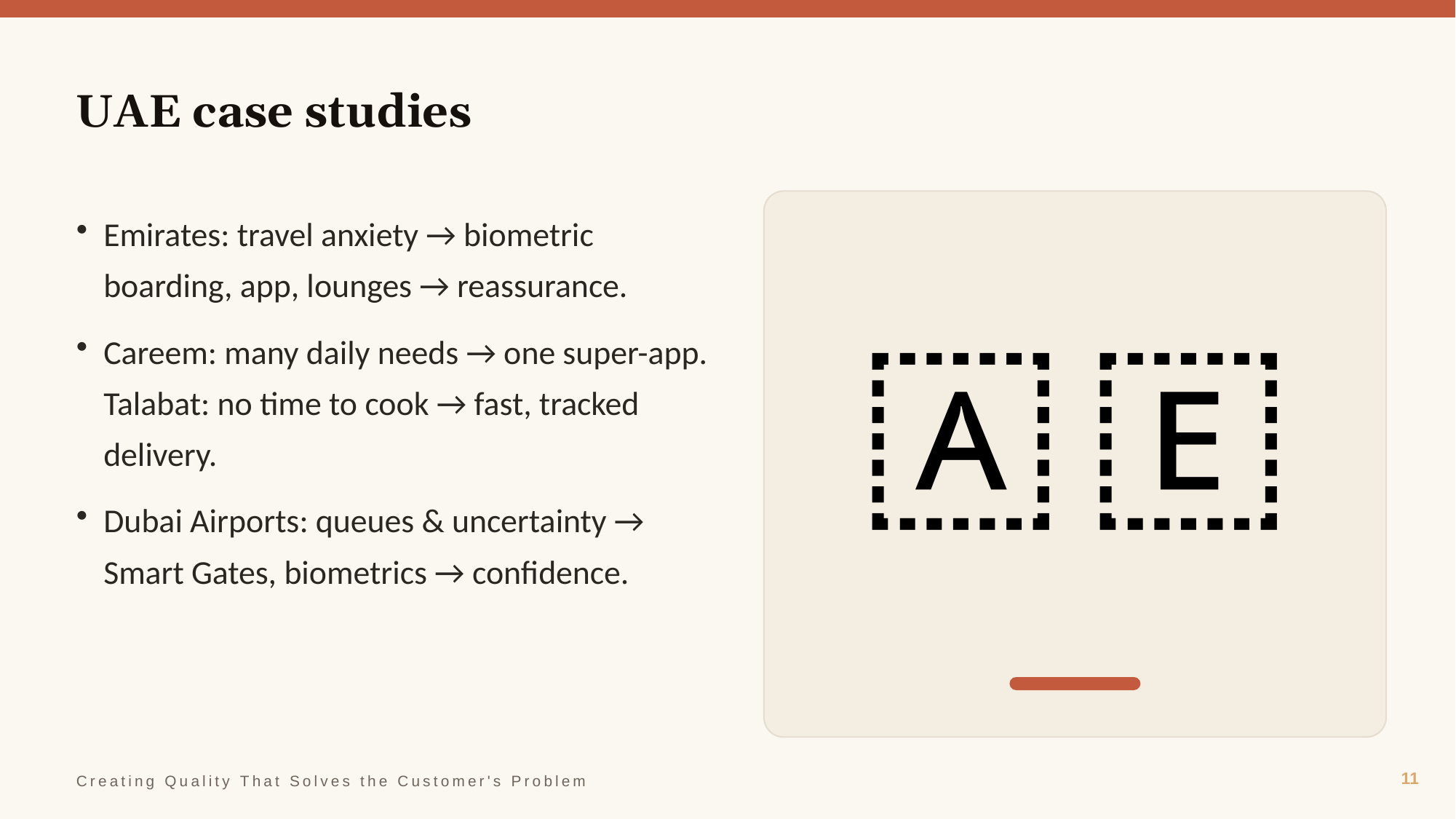

UAE case studies

🇦🇪
Emirates: travel anxiety → biometric boarding, app, lounges → reassurance.
Careem: many daily needs → one super-app. Talabat: no time to cook → fast, tracked delivery.
Dubai Airports: queues & uncertainty → Smart Gates, biometrics → confidence.

11
Creating Quality That Solves the Customer's Problem